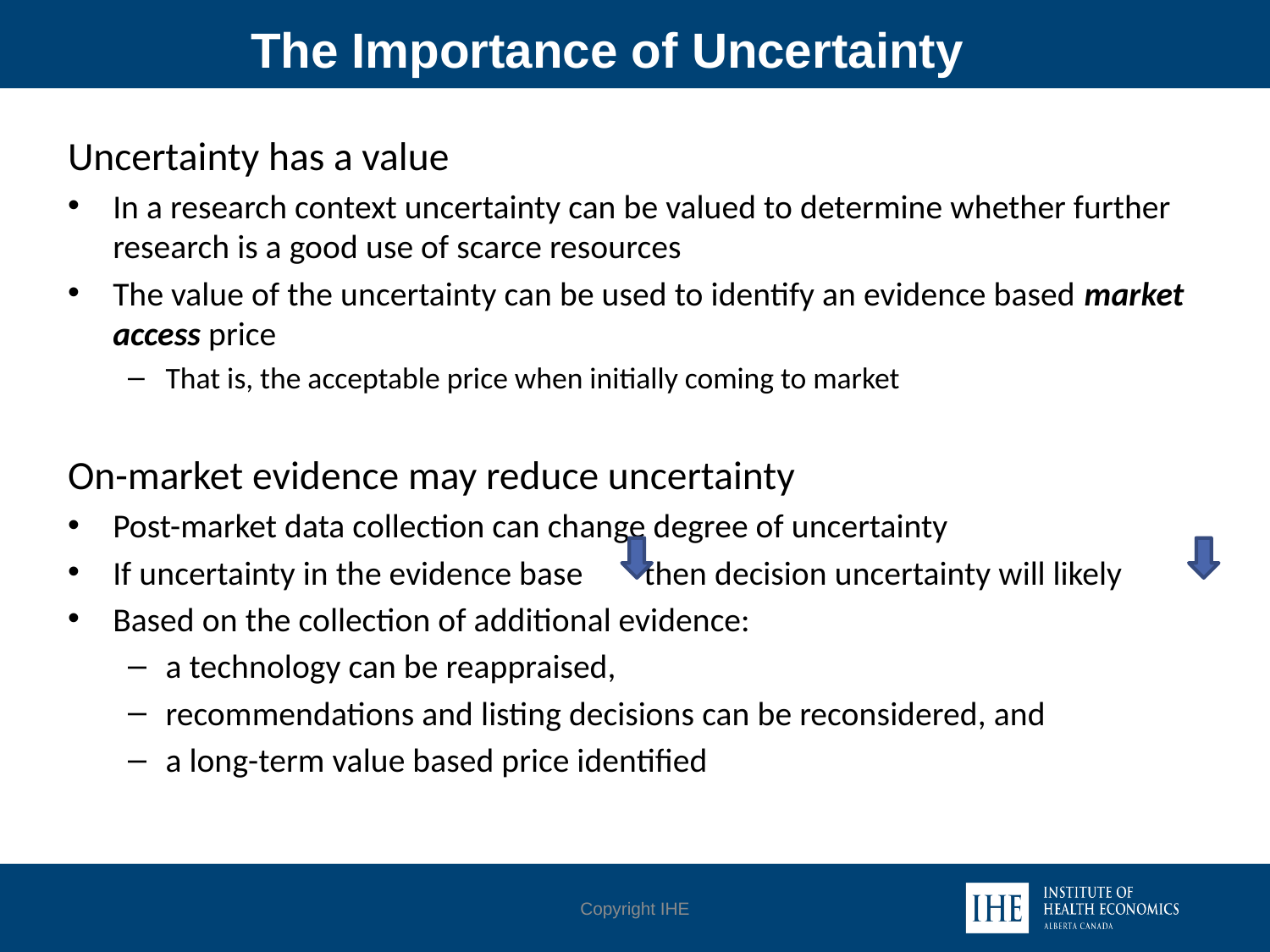

# The Importance of Uncertainty
Uncertainty has a value
In a research context uncertainty can be valued to determine whether further research is a good use of scarce resources
The value of the uncertainty can be used to identify an evidence based market access price
That is, the acceptable price when initially coming to market

On-market evidence may reduce uncertainty
Post-market data collection can change degree of uncertainty
If uncertainty in the evidence base        then decision uncertainty will likely
Based on the collection of additional evidence:
a technology can be reappraised,
recommendations and listing decisions can be reconsidered, and
a long-term value based price identified

Copyright IHE